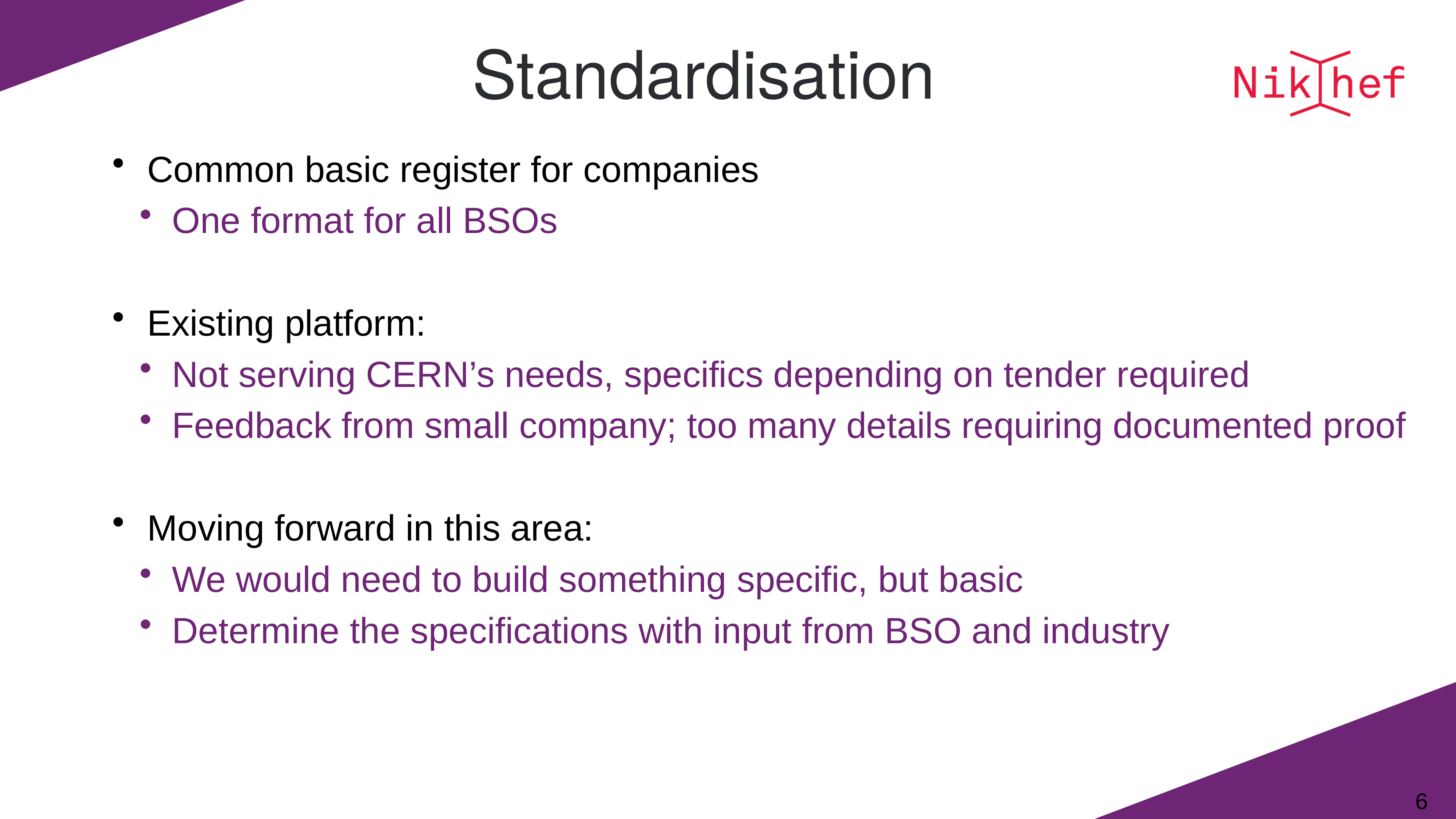

# Standardisation
Common basic register for companies
One format for all BSOs

Existing platform:
Not serving CERN’s needs, specifics depending on tender required
Feedback from small company; too many details requiring documented proof

Moving forward in this area:
We would need to build something specific, but basic
Determine the specifications with input from BSO and industry

6